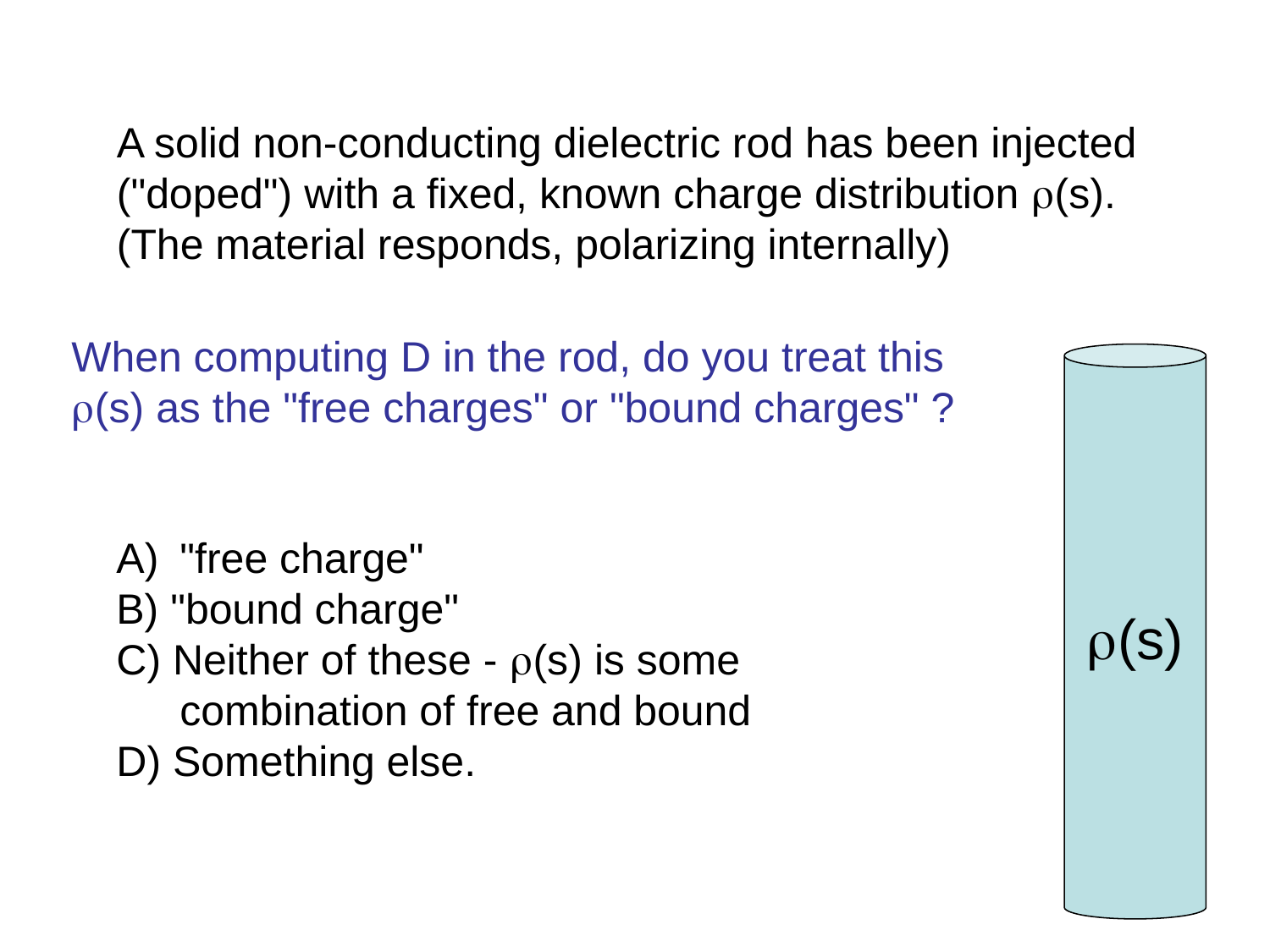

A solid non-conducting dielectric rod has been injected ("doped") with a fixed, known charge distribution ρ(s).
(The material responds, polarizing internally)
When computing D in the rod, do you treat this ρ(s) as the "free charges" or "bound charges" ?
ρ(s)

"free charge"
B) "bound charge"
C) Neither of these - ρ(s) is some combination of free and bound
D) Something else.